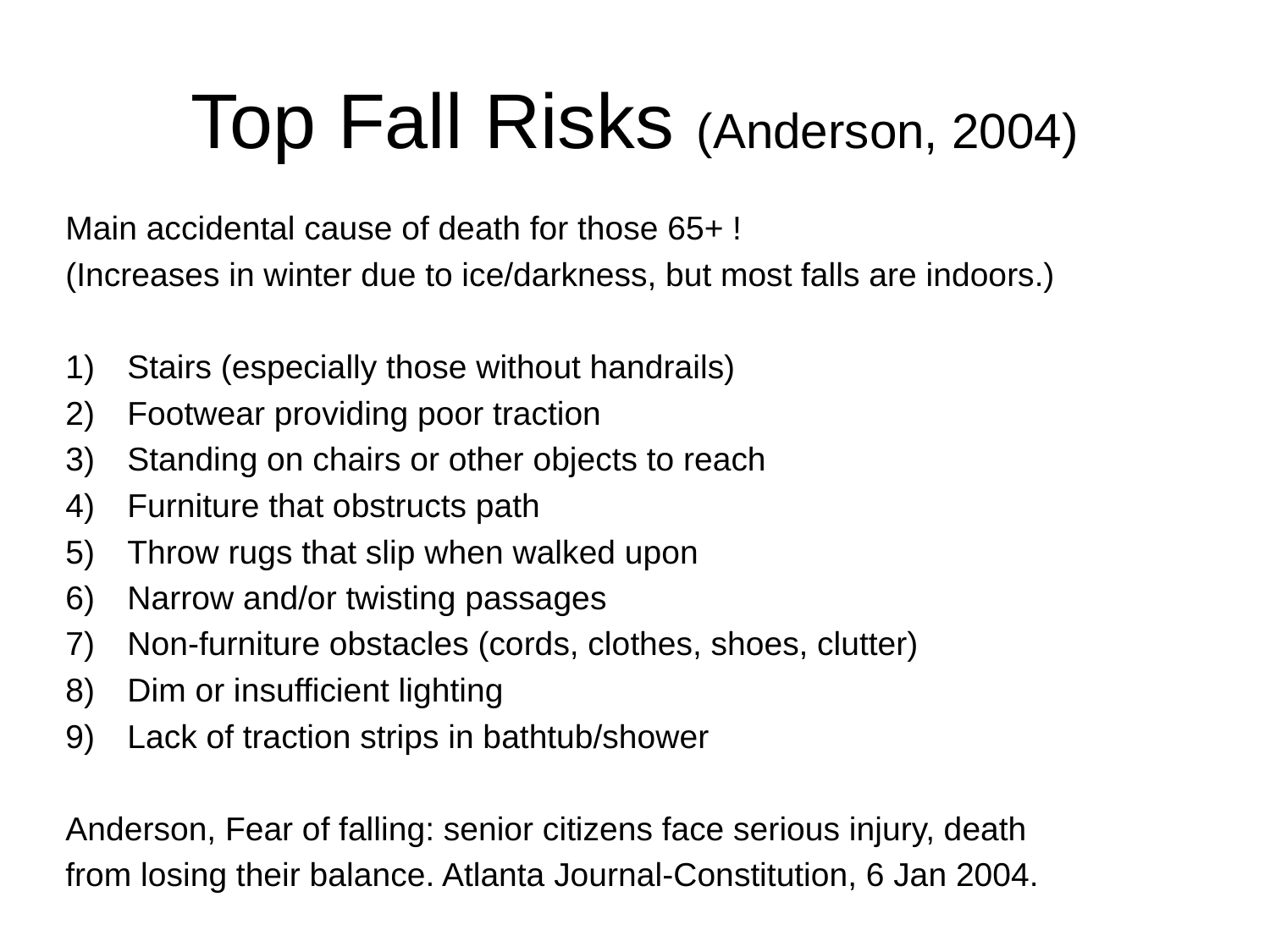

# Top Fall Risks (Anderson, 2004)
Main accidental cause of death for those 65+ !
(Increases in winter due to ice/darkness, but most falls are indoors.)

Stairs (especially those without handrails)
Footwear providing poor traction
Standing on chairs or other objects to reach
Furniture that obstructs path
Throw rugs that slip when walked upon
Narrow and/or twisting passages
Non-furniture obstacles (cords, clothes, shoes, clutter)
Dim or insufficient lighting
Lack of traction strips in bathtub/shower

Anderson, Fear of falling: senior citizens face serious injury, death
from losing their balance. Atlanta Journal-Constitution, 6 Jan 2004.